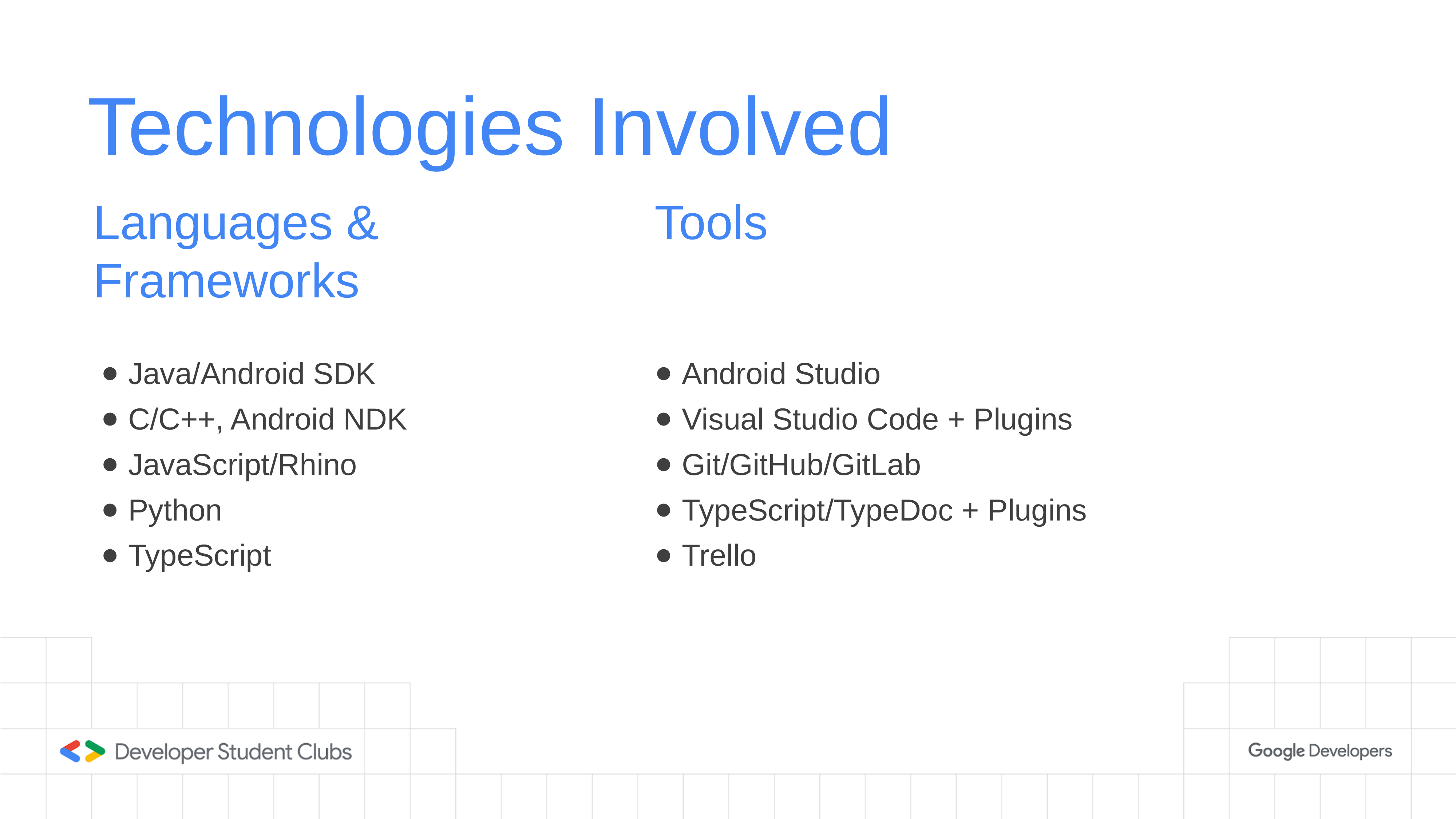

# Technologies Involved
Languages & Frameworks
Tools
Java/Android SDK
C/C++, Android NDK
JavaScript/Rhino
Python
TypeScript
Android Studio
Visual Studio Code + Plugins
Git/GitHub/GitLab
TypeScript/TypeDoc + Plugins
Trello